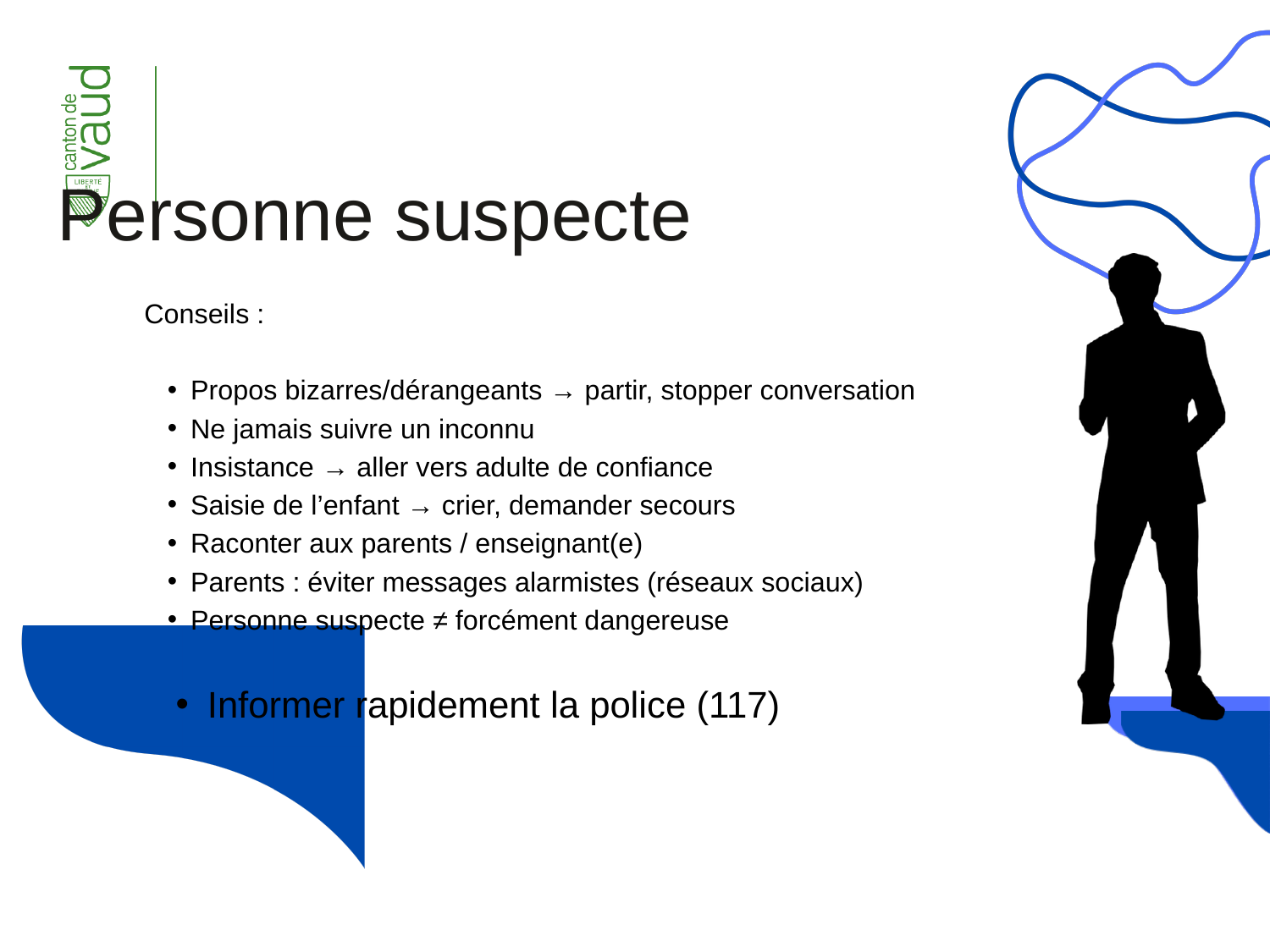

Personne suspecte

Conseils :

Propos bizarres/dérangeants → partir, stopper conversation
Ne jamais suivre un inconnu
Insistance → aller vers adulte de confiance
Saisie de l’enfant → crier, demander secours
Raconter aux parents / enseignant(e)
Parents : éviter messages alarmistes (réseaux sociaux)
Personne suspecte ≠ forcément dangereuse

Informer rapidement la police (117)